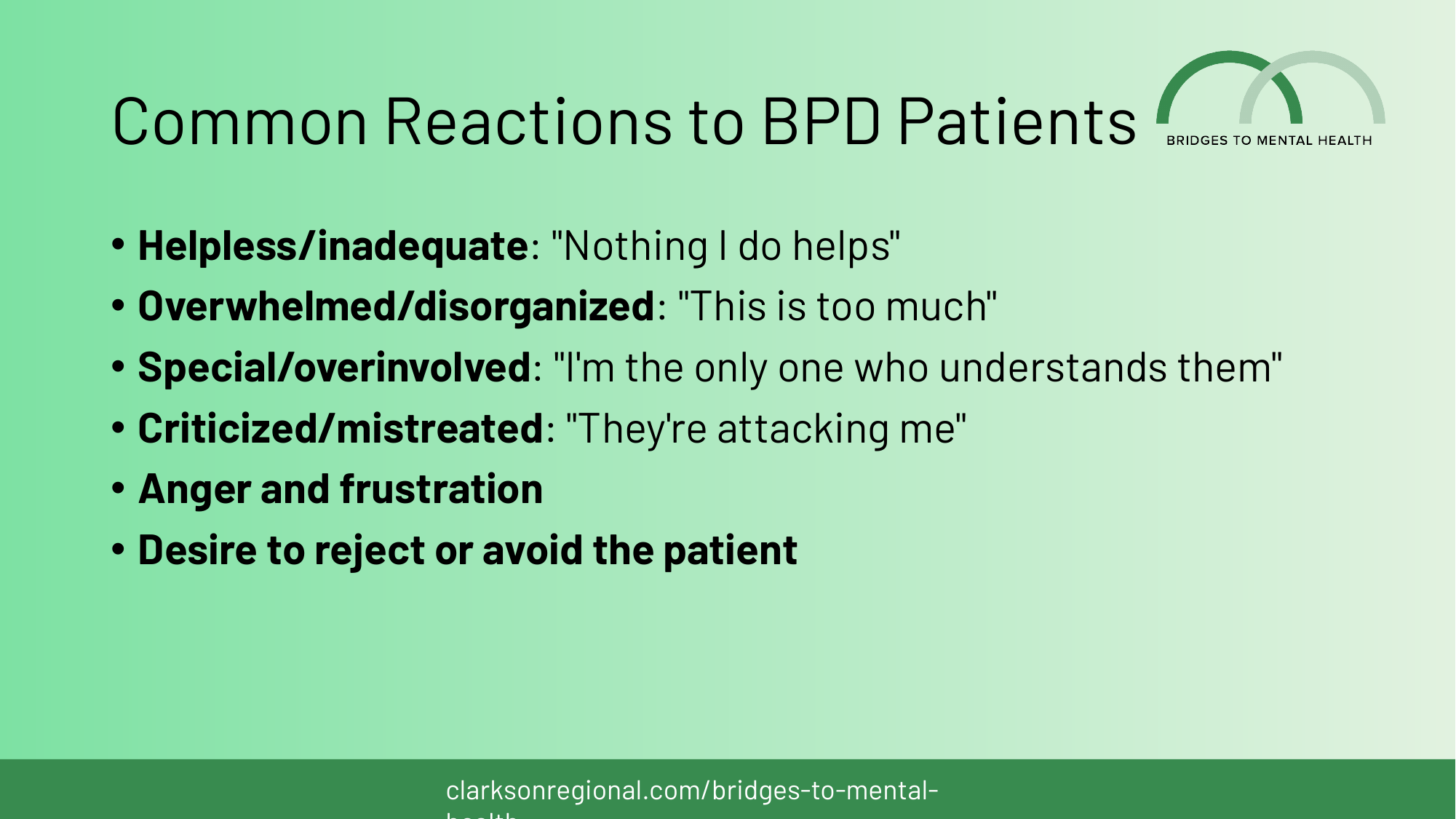

# Common Reactions to BPD Patients
Helpless/inadequate: "Nothing I do helps"
Overwhelmed/disorganized: "This is too much"
Special/overinvolved: "I'm the only one who understands them"
Criticized/mistreated: "They're attacking me"
Anger and frustration
Desire to reject or avoid the patient